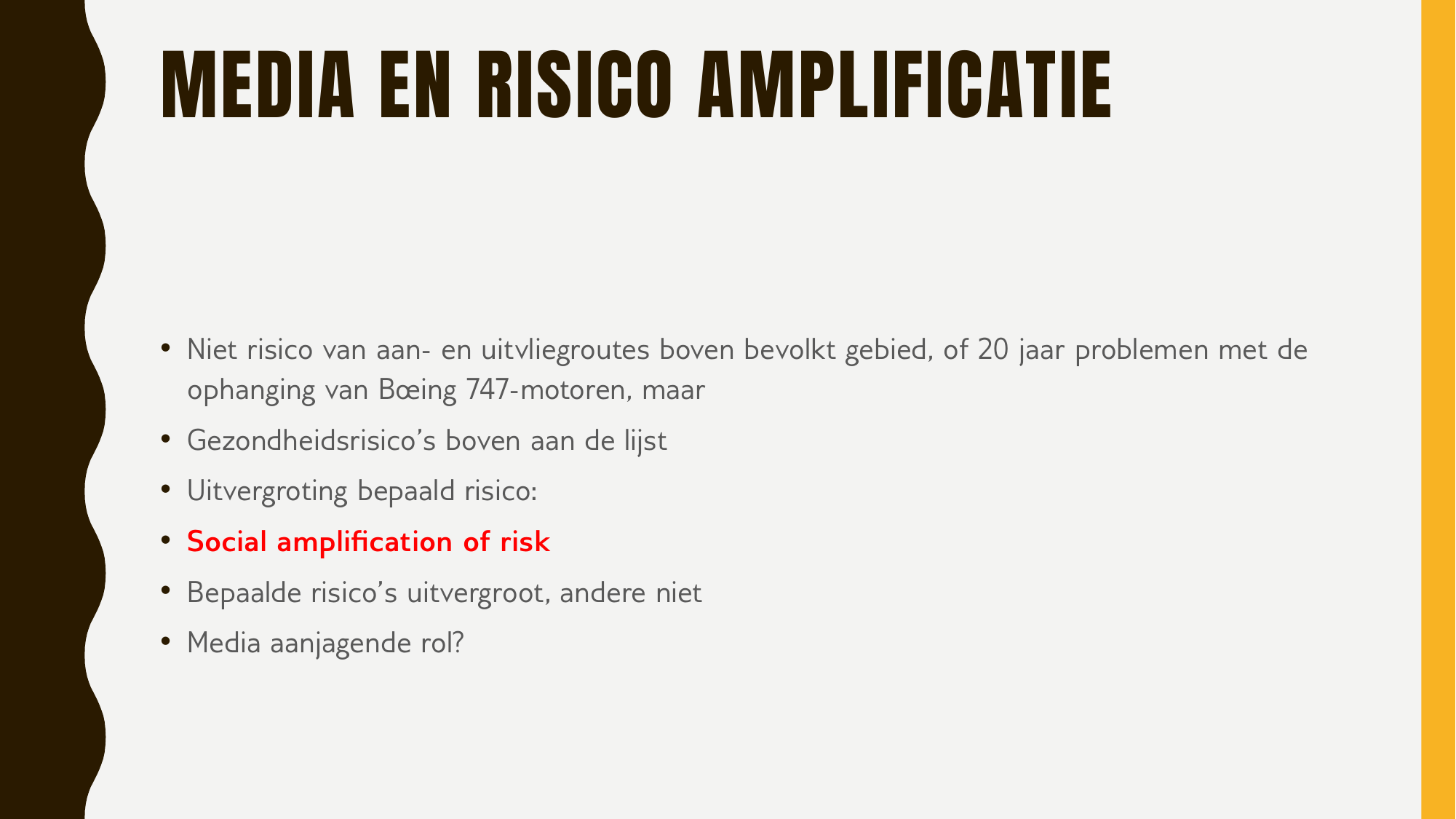

# Media en risico amplificatie

Niet risico van aan- en uitvliegroutes boven bevolkt gebied, of 20 jaar problemen met de ophanging van Boeing 747-motoren, maar
Gezondheidsrisico’s boven aan de lijst
Uitvergroting bepaald risico:
Social amplification of risk
Bepaalde risico’s uitvergroot, andere niet
Media aanjagende rol?